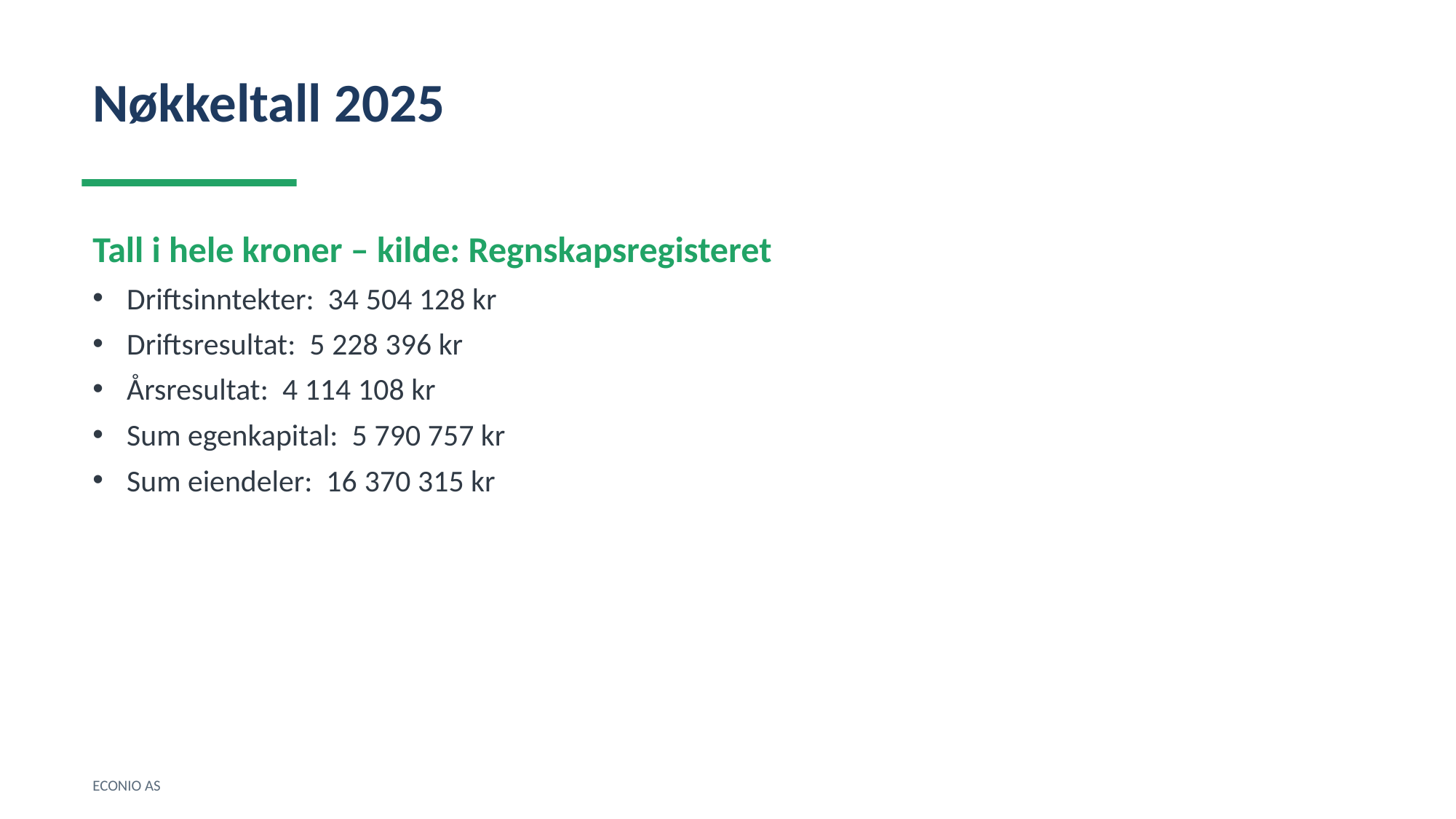

Nøkkeltall 2025

Tall i hele kroner – kilde: Regnskapsregisteret
Driftsinntekter:  34 504 128 kr
Driftsresultat:  5 228 396 kr
Årsresultat:  4 114 108 kr
Sum egenkapital:  5 790 757 kr
Sum eiendeler:  16 370 315 kr
ECONIO AS